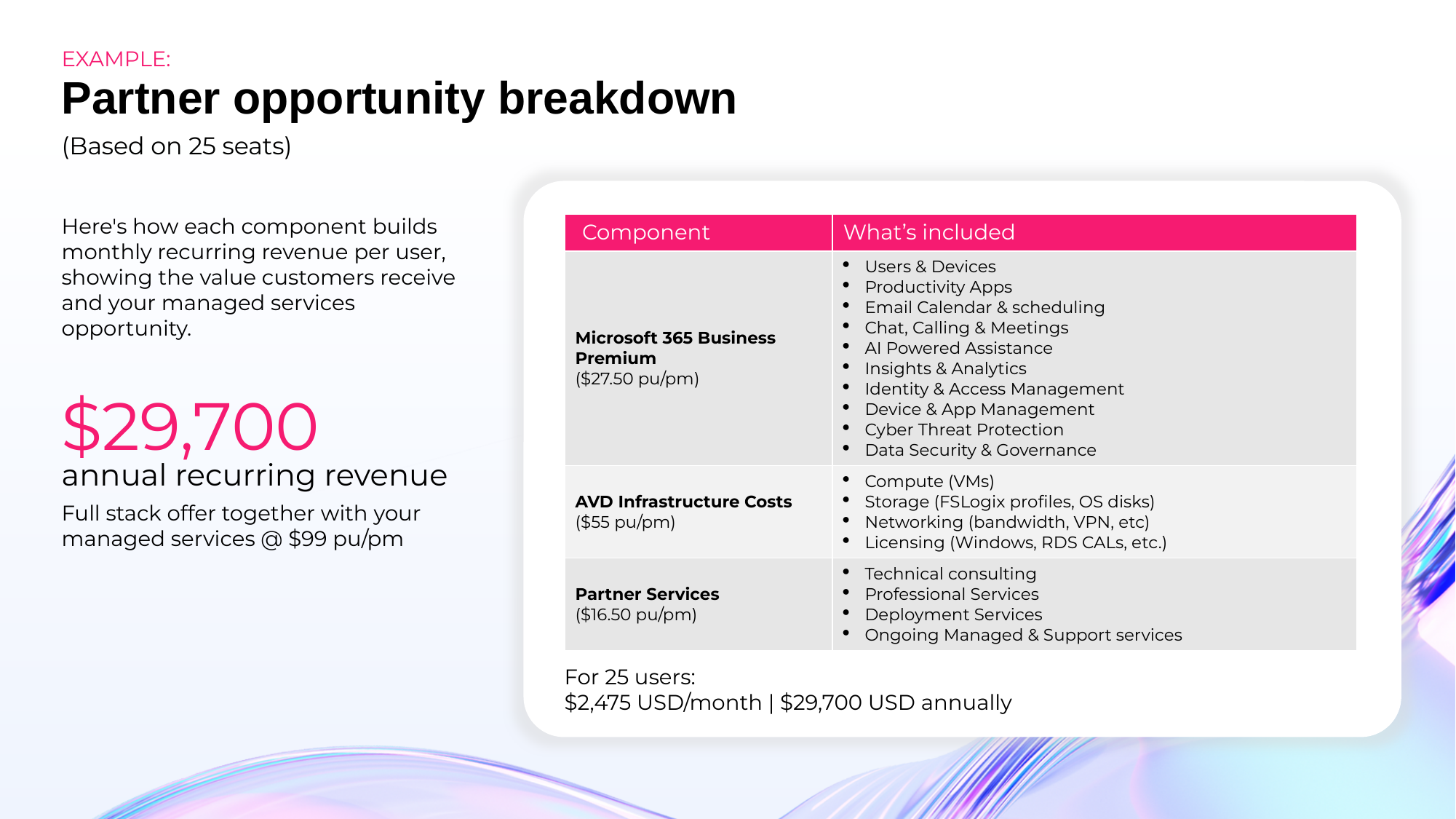

Example:
# Partner opportunity breakdown
(Based on 25 seats)

Here's how each component builds monthly recurring revenue per user, showing the value customers receive and your managed services opportunity.
| Component | What’s included |
| --- | --- |
| Microsoft 365 Business Premium  ($27.50 pu/pm) | Users & Devices  Productivity Apps  Email Calendar & scheduling  Chat, Calling & Meetings  AI Powered Assistance  Insights & Analytics  Identity & Access Management  Device & App Management  Cyber Threat Protection  Data Security & Governance |
| AVD Infrastructure Costs   ($55 pu/pm) | Compute (VMs)  Storage (FSLogix profiles, OS disks)  Networking (bandwidth, VPN, etc)  Licensing (Windows, RDS CALs, etc.) |
| Partner Services ($16.50 pu/pm) | Technical consulting Professional Services Deployment Services Ongoing Managed & Support services |

$29,700
annual recurring revenue
Full stack offer together with your managed services @ $99 pu/pm
For 25 users:
$2,475 USD/month | $29,700 USD annually